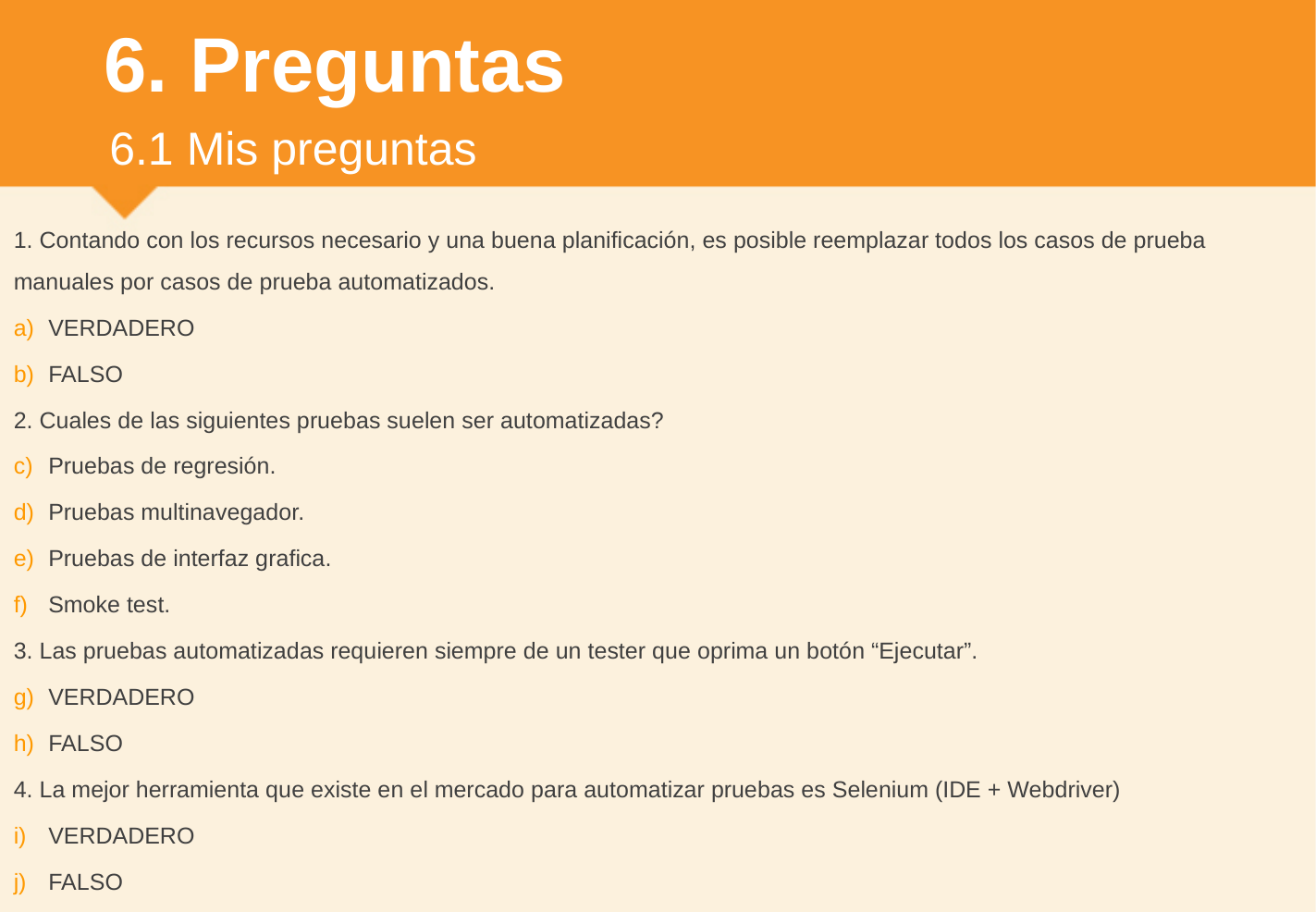

# 6. Preguntas
6.1 Mis preguntas
1. Contando con los recursos necesario y una buena planificación, es posible reemplazar todos los casos de prueba manuales por casos de prueba automatizados.
VERDADERO
FALSO
2. Cuales de las siguientes pruebas suelen ser automatizadas?
Pruebas de regresión.
Pruebas multinavegador.
Pruebas de interfaz grafica.
Smoke test.
3. Las pruebas automatizadas requieren siempre de un tester que oprima un botón “Ejecutar”.
VERDADERO
FALSO
4. La mejor herramienta que existe en el mercado para automatizar pruebas es Selenium (IDE + Webdriver)
VERDADERO
FALSO